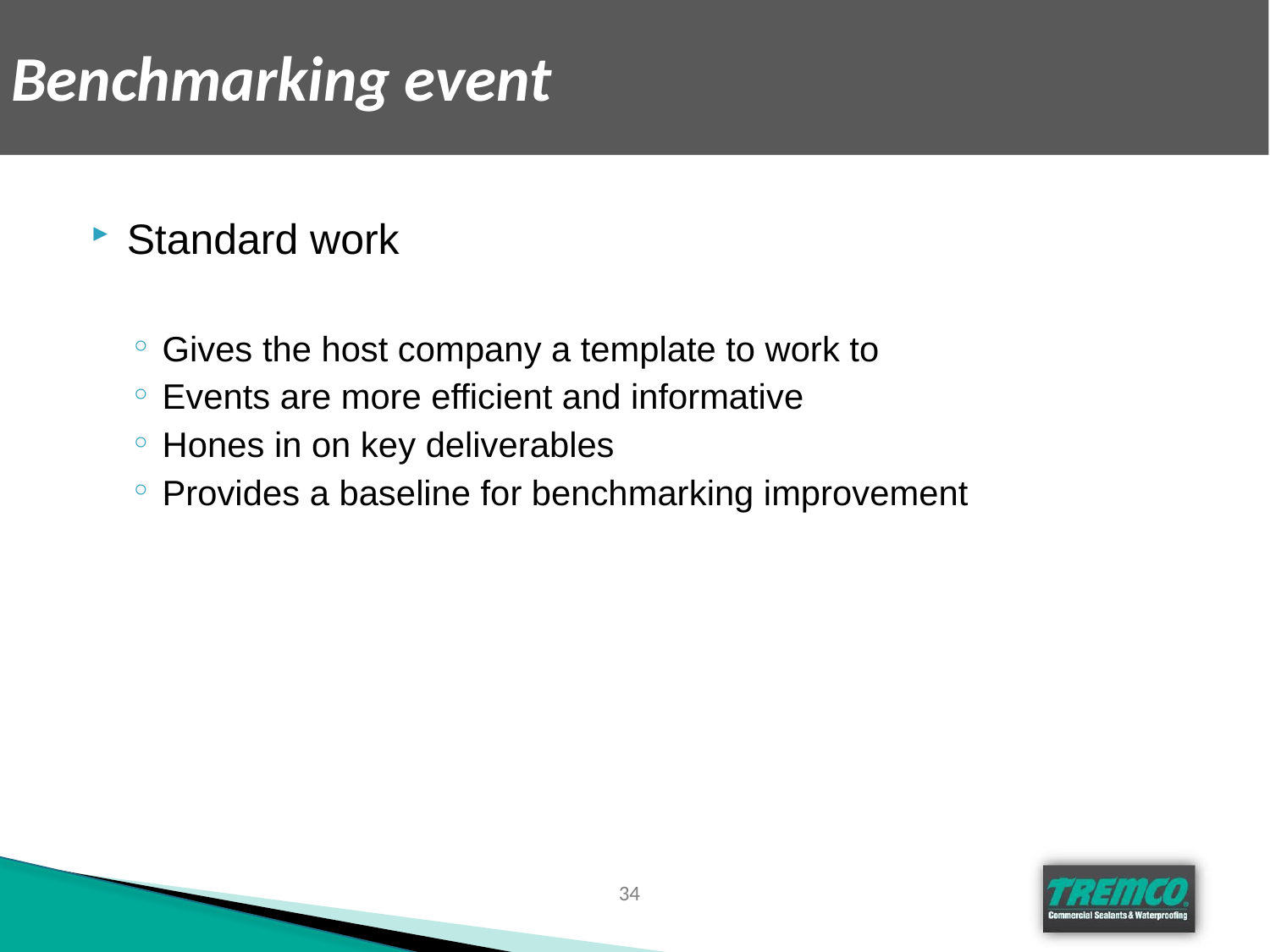

# Benchmarking event
Standard work

Gives the host company a template to work to
Events are more efficient and informative
Hones in on key deliverables
Provides a baseline for benchmarking improvement